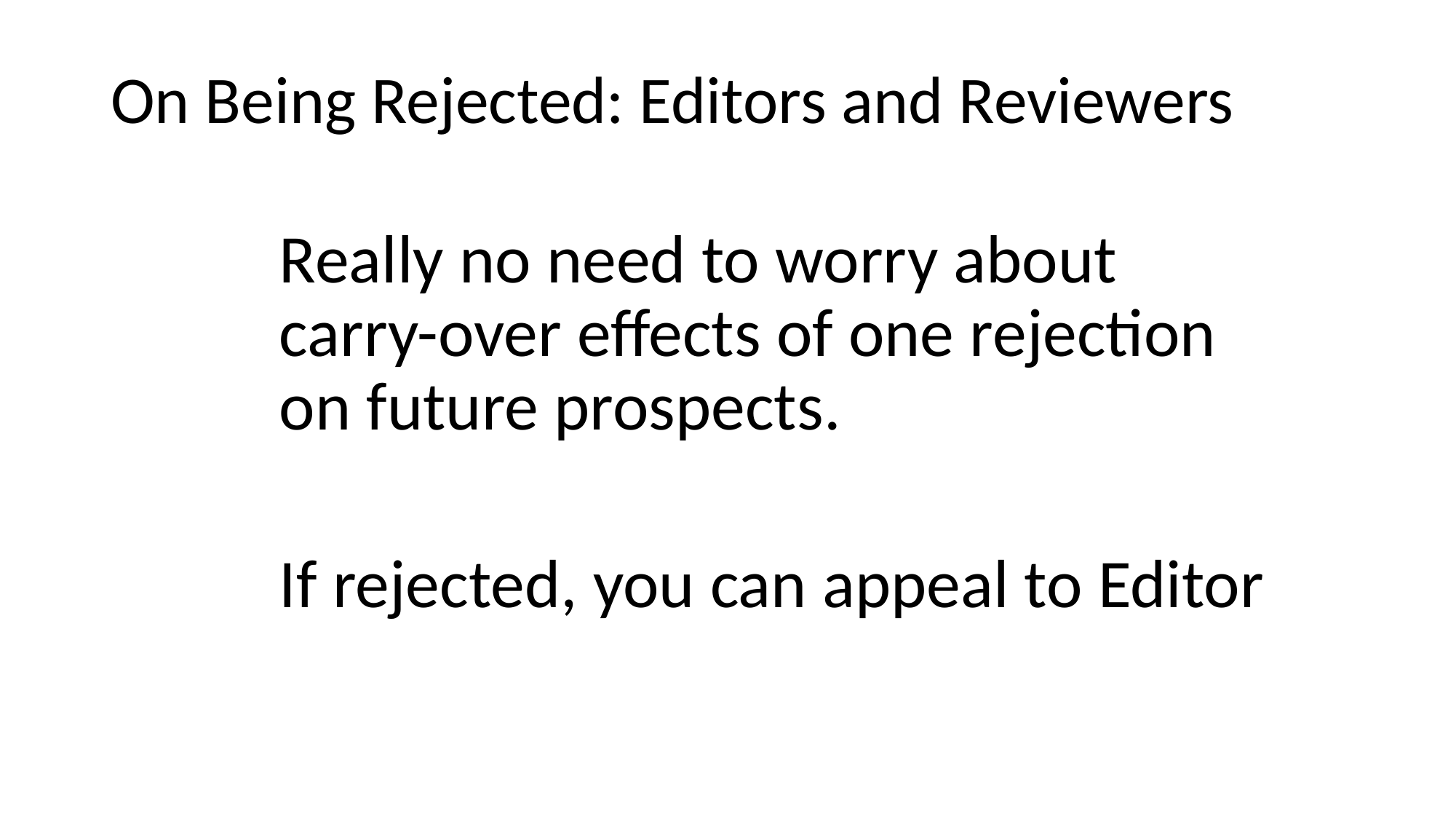

# On Being Rejected: Editors and Reviewers
Really no need to worry about carry-over effects of one rejection on future prospects.

If rejected, you can appeal to Editor